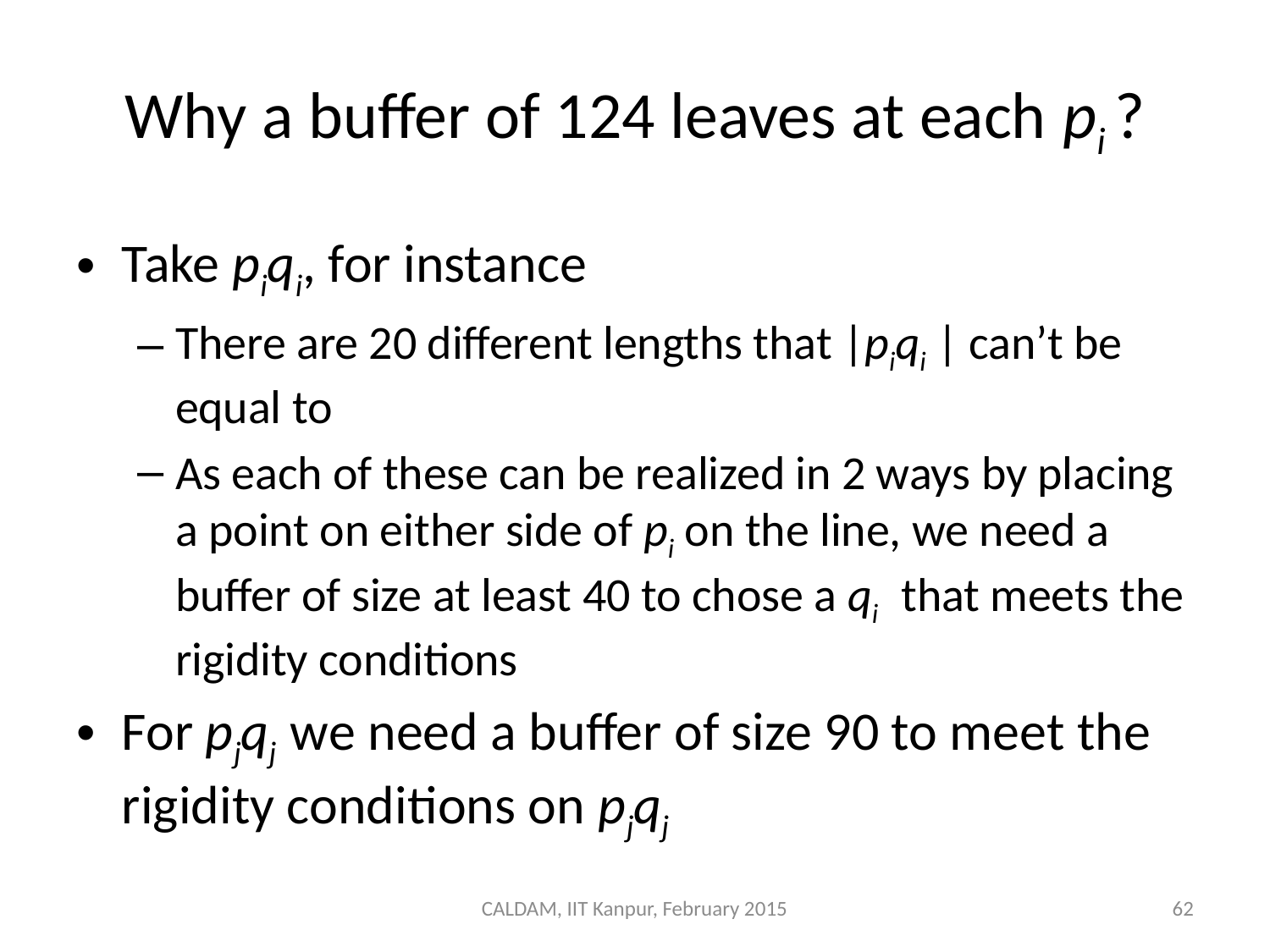

# Why a buffer of 124 leaves at each pi ?
Take piqi, for instance
There are 20 different lengths that |piqi | can’t be equal to
As each of these can be realized in 2 ways by placing a point on either side of pi on the line, we need a buffer of size at least 40 to chose a qi   that meets the rigidity conditions
For pjqj  we need a buffer of size 90 to meet the rigidity conditions on pjqj
CALDAM, IIT Kanpur, February 2015
62